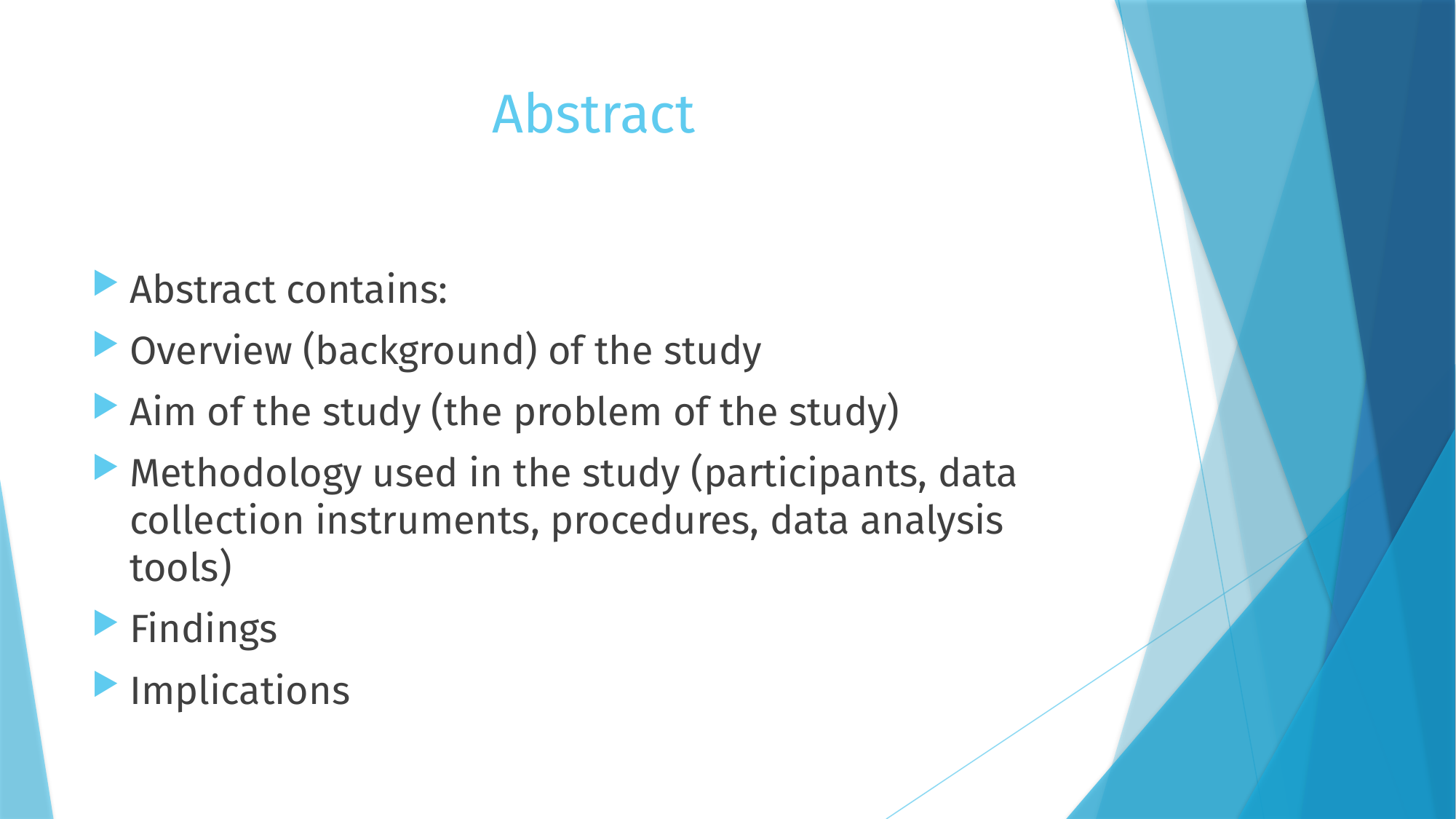

# Abstract
Abstract contains:
Overview (background) of the study
Aim of the study (the problem of the study)
Methodology used in the study (participants, data collection instruments, procedures, data analysis tools)
Findings
Implications